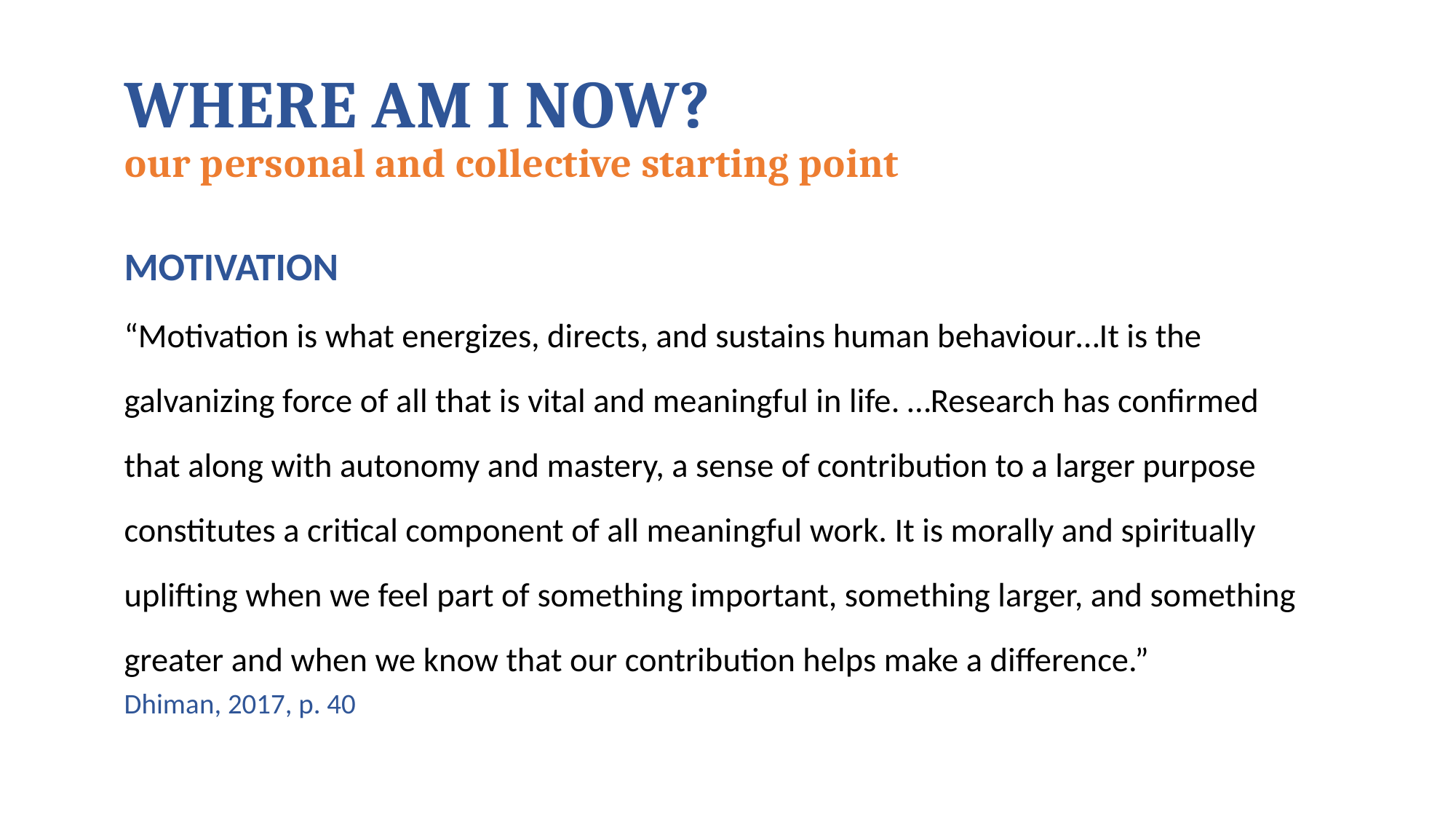

# WHERE AM I NOW? our personal and collective starting point
MOTIVATION
“Motivation is what energizes, directs, and sustains human behaviour…It is the galvanizing force of all that is vital and meaningful in life. …Research has confirmed that along with autonomy and mastery, a sense of contribution to a larger purpose constitutes a critical component of all meaningful work. It is morally and spiritually uplifting when we feel part of something important, something larger, and something greater and when we know that our contribution helps make a difference.”
Dhiman, 2017, p. 40